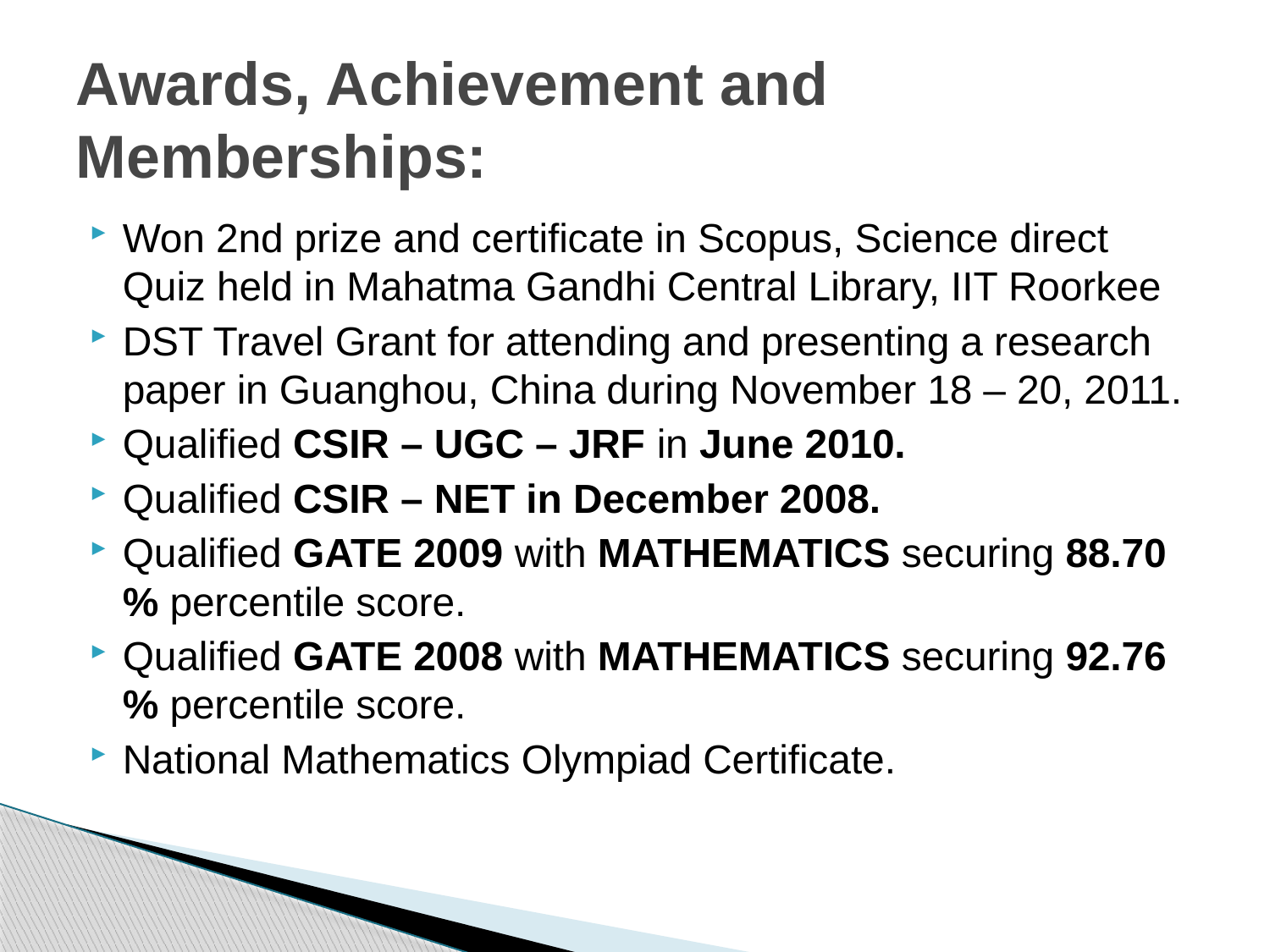

# Awards, Achievement and Memberships:
Won 2nd prize and certificate in Scopus, Science direct Quiz held in Mahatma Gandhi Central Library, IIT Roorkee
DST Travel Grant for attending and presenting a research paper in Guanghou, China during November 18 – 20, 2011.
Qualified CSIR – UGC – JRF in June 2010.
Qualified CSIR – NET in December 2008.
Qualified GATE 2009 with MATHEMATICS securing 88.70 % percentile score.
Qualified GATE 2008 with MATHEMATICS securing 92.76 % percentile score.
National Mathematics Olympiad Certificate.